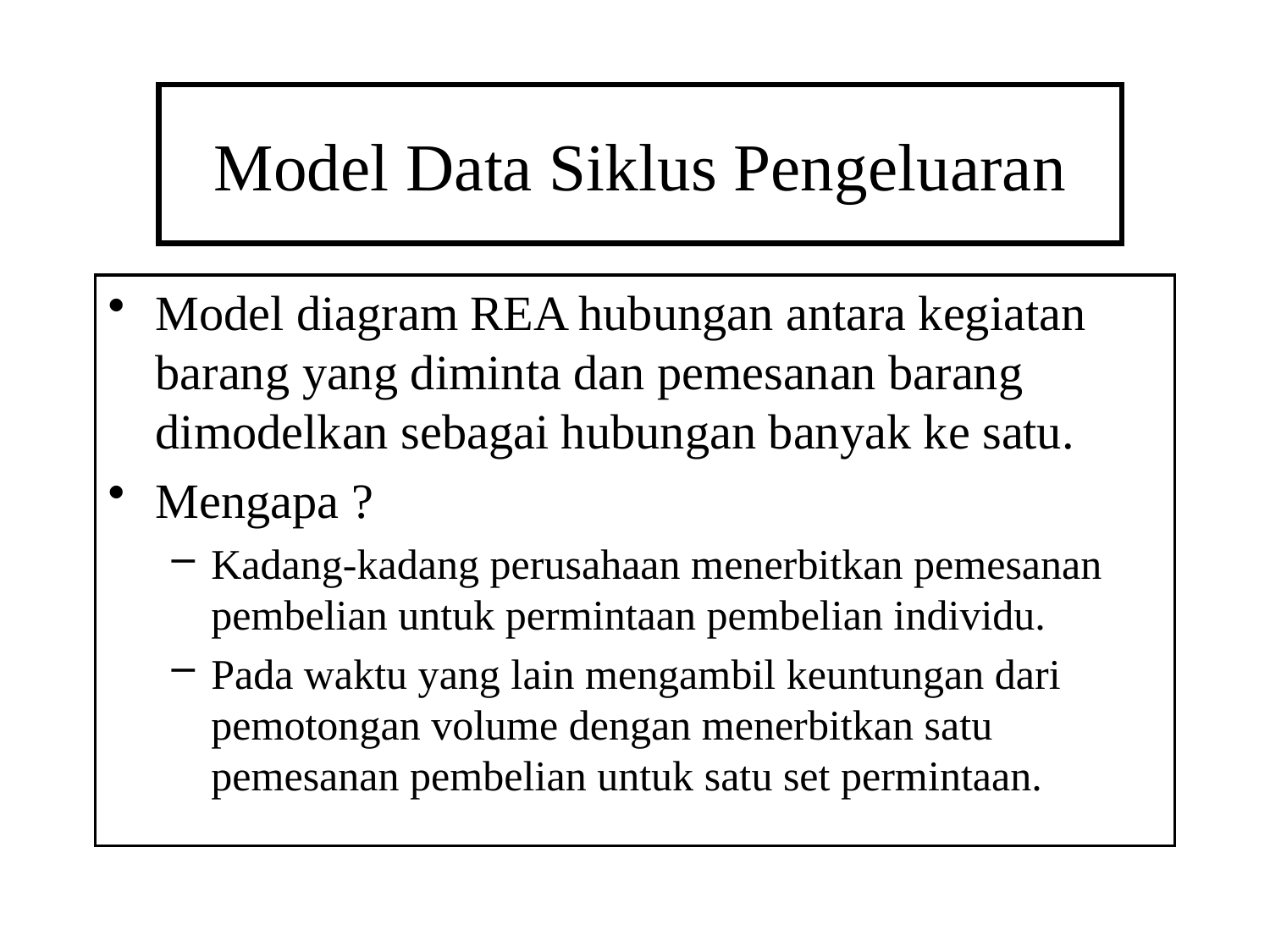

# Model Data Siklus Pengeluaran
Model diagram REA hubungan antara kegiatan barang yang diminta dan pemesanan barang dimodelkan sebagai hubungan banyak ke satu.
Mengapa ?
Kadang-kadang perusahaan menerbitkan pemesanan pembelian untuk permintaan pembelian individu.
Pada waktu yang lain mengambil keuntungan dari pemotongan volume dengan menerbitkan satu pemesanan pembelian untuk satu set permintaan.